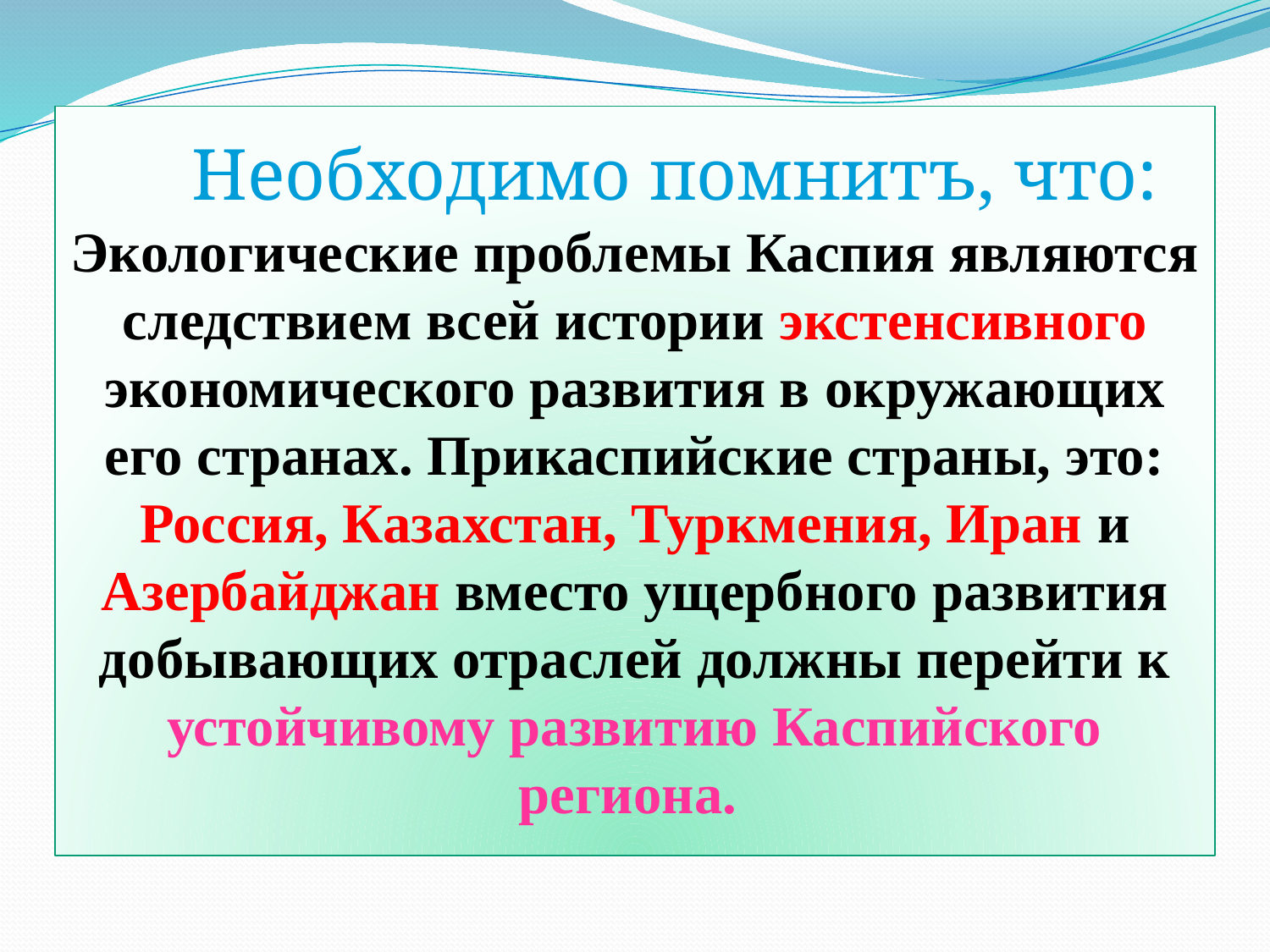

Экологические проблемы Каспия являются следствием всей истории экстенсивного экономического развития в окружающих его странах. Прикаспийские страны, это: Россия, Казахстан, Туркмения, Иран и Азербайджан вместо ущербного развития добывающих отраслей должны перейти к устойчивому развитию Каспийского региона.
Необходимо помнитъ, что: